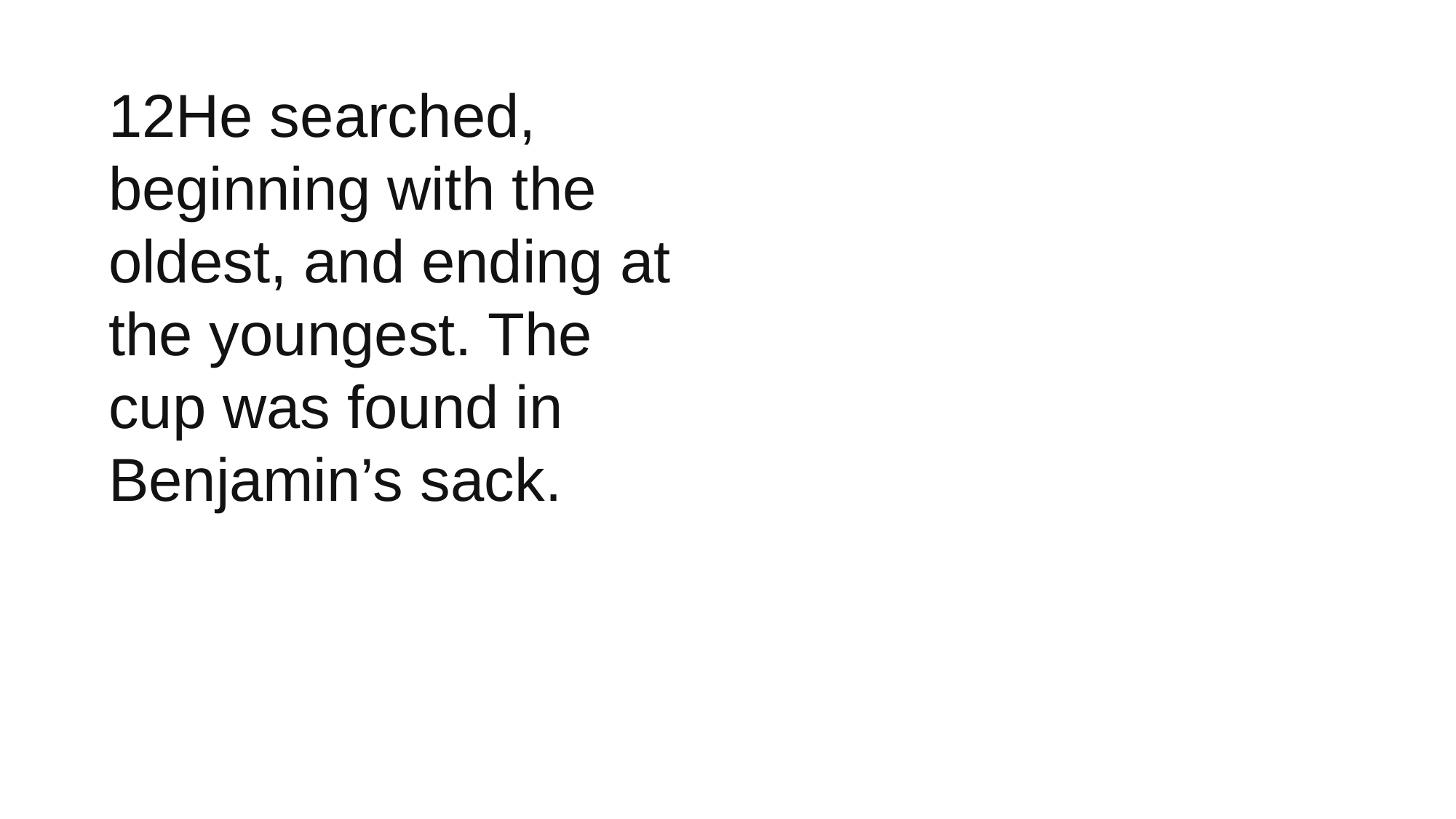

12He searched, beginning with the oldest, and ending at the youngest. The cup was found in Benjamin’s sack.